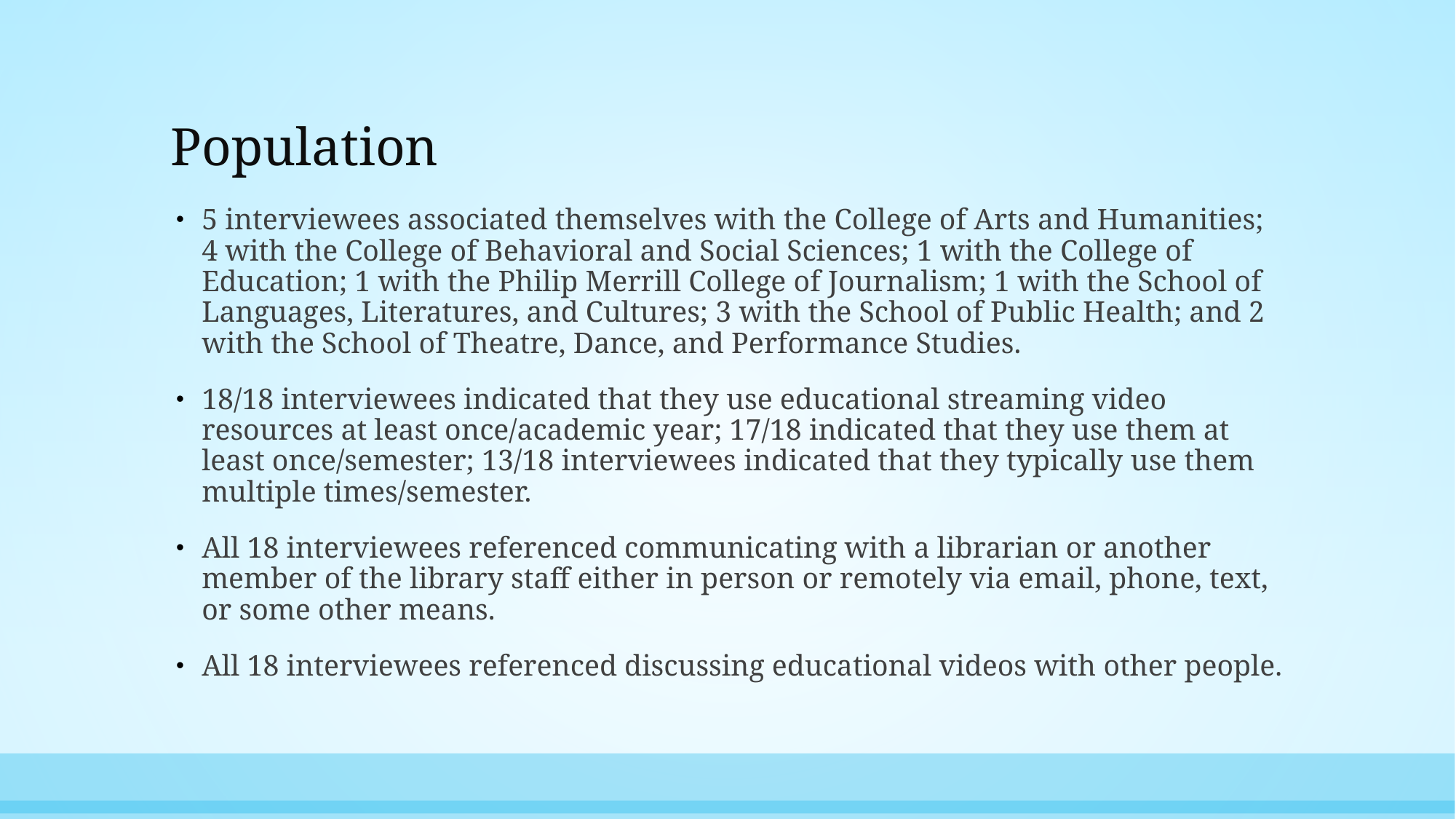

# Population
5 interviewees associated themselves with the College of Arts and Humanities; 4 with the College of Behavioral and Social Sciences; 1 with the College of Education; 1 with the Philip Merrill College of Journalism; 1 with the School of Languages, Literatures, and Cultures; 3 with the School of Public Health; and 2 with the School of Theatre, Dance, and Performance Studies.
18/18 interviewees indicated that they use educational streaming video resources at least once/academic year; 17/18 indicated that they use them at least once/semester; 13/18 interviewees indicated that they typically use them multiple times/semester.
All 18 interviewees referenced communicating with a librarian or another member of the library staff either in person or remotely via email, phone, text, or some other means.
All 18 interviewees referenced discussing educational videos with other people.